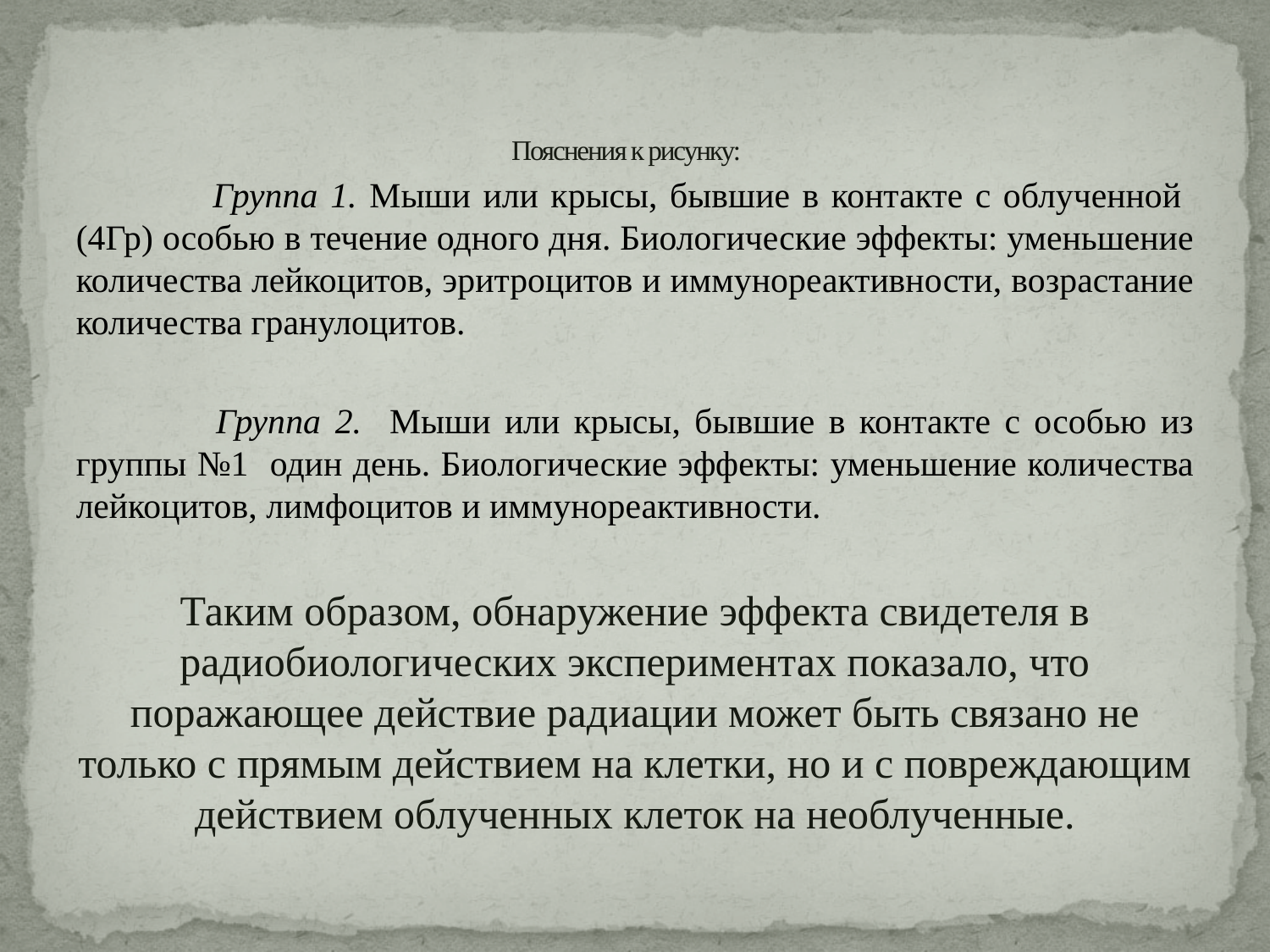

# Пояснения к рисунку:
           Группа 1. Мыши или крысы, бывшие в контакте с облученной  (4Гр) особью в течение одного дня. Биологические эффекты: уменьшение количества лейкоцитов, эритроцитов и иммунореактивности, возрастание количества гранулоцитов.

          Группа 2.  Мыши или крысы, бывшие в контакте с особью из группы №1  один день. Биологические эффекты: уменьшение количества лейкоцитов, лимфоцитов и иммунореактивности.

Таким образом, обнаружение эффекта свидетеля в радиобиологических экспериментах показало, что поражающее действие радиации может быть связано не только с прямым действием на клетки, но и с повреждающим действием облученных клеток на необлученные.